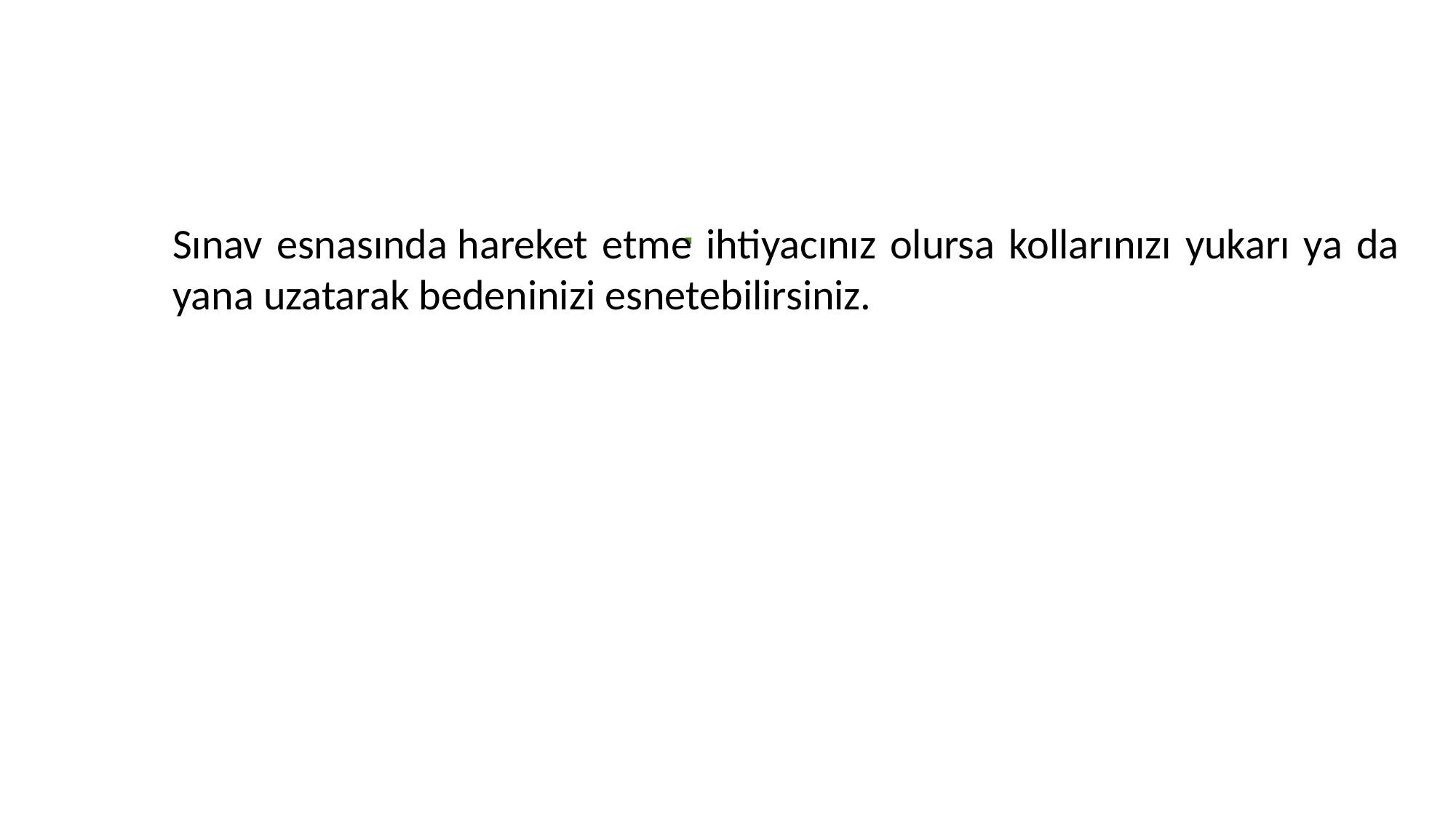

.
Sınav esnasında hareket etme ihtiyacınız olursa kollarınızı yukarı ya da yana uzatarak bedeninizi esnetebilirsiniz.
TESTING